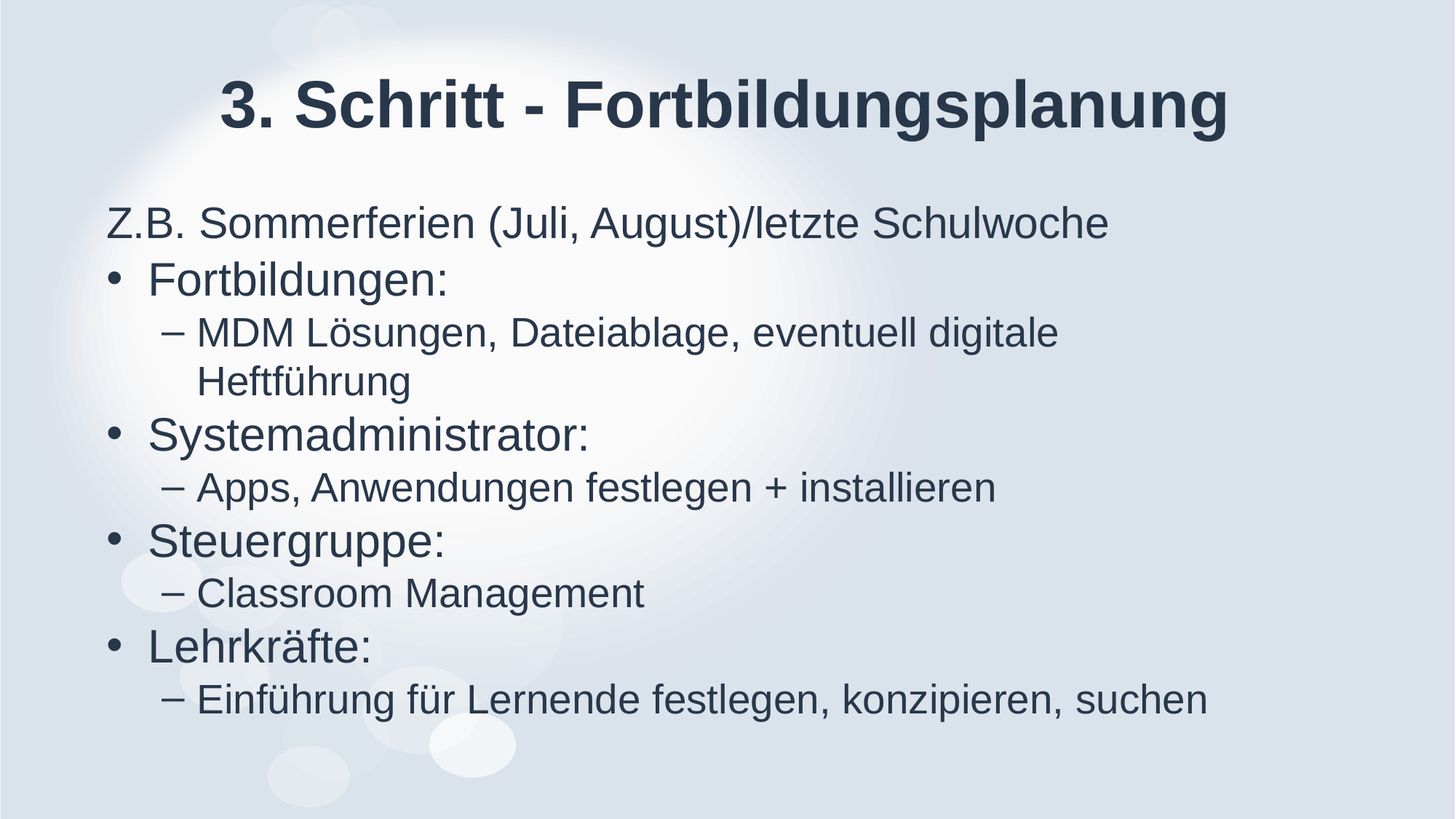

# 3. Schritt - Fortbildungsplanung
Z.B. Sommerferien (Juli, August)/letzte Schulwoche
Fortbildungen:
MDM Lösungen, Dateiablage, eventuell digitale 		        Heftführung
Systemadministrator:
Apps, Anwendungen festlegen + installieren
Steuergruppe:
Classroom Management
Lehrkräfte:
Einführung für Lernende festlegen, konzipieren, suchen